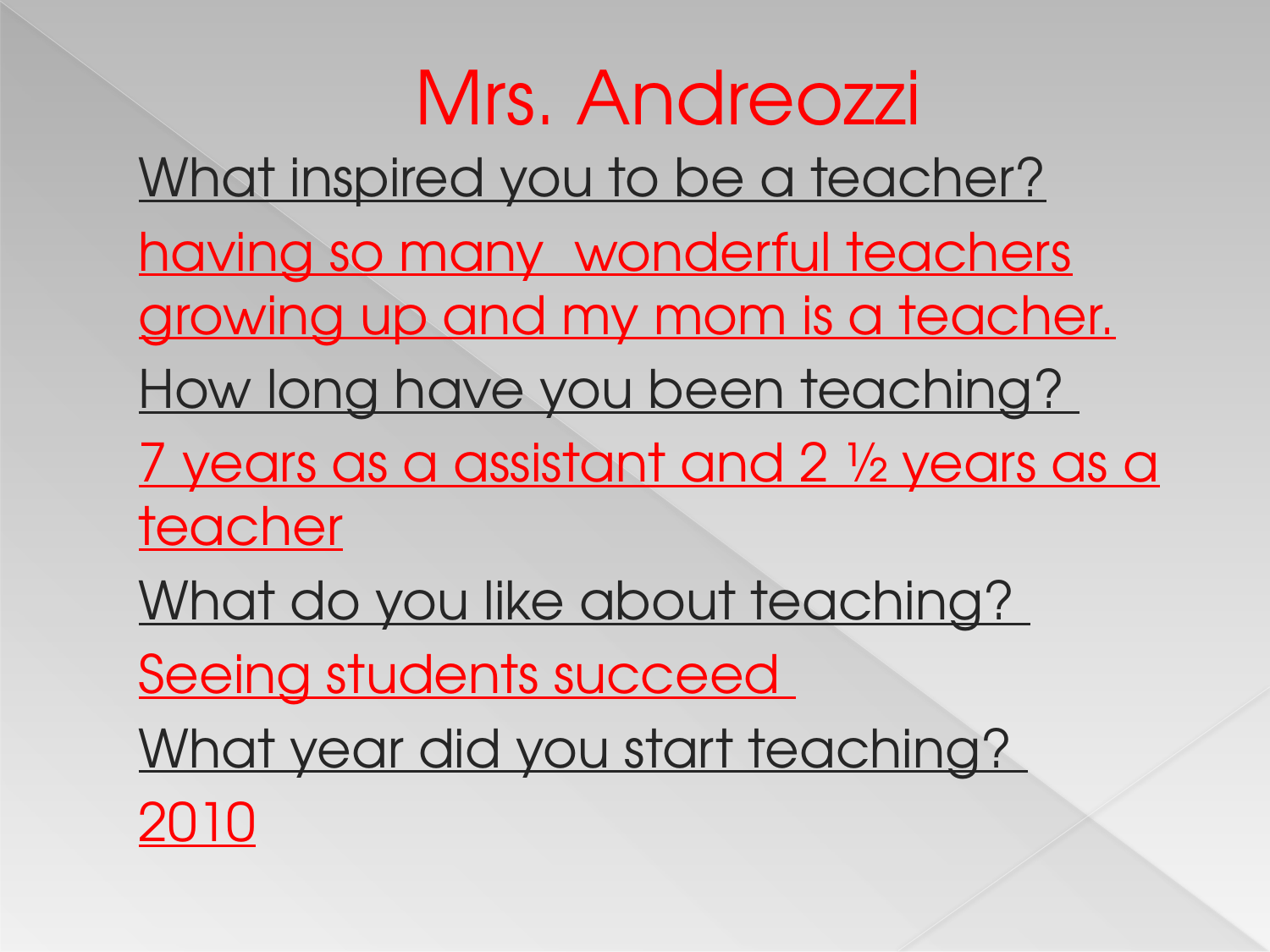

# Mrs. Andreozzi
	What inspired you to be a teacher?
	having so many  wonderful teachers growing up and my mom is a teacher.
	How long have you been teaching?
	7 years as a assistant and 2 ½ years as a teacher
	What do you like about teaching?
	Seeing students succeed
	What year did you start teaching?
	2010